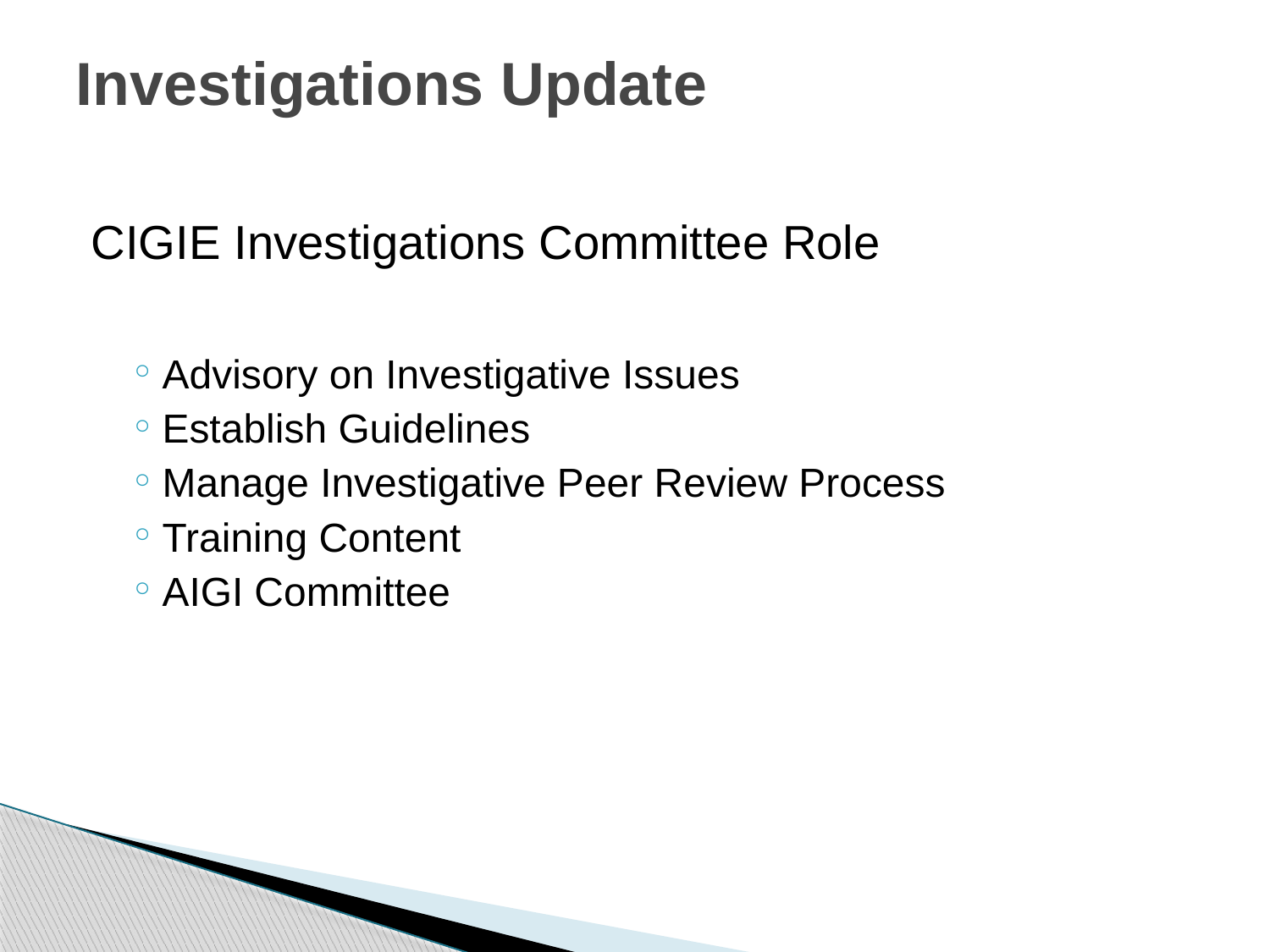

# Investigations Update
CIGIE Investigations Committee Role

Advisory on Investigative Issues
Establish Guidelines
Manage Investigative Peer Review Process
Training Content
AIGI Committee